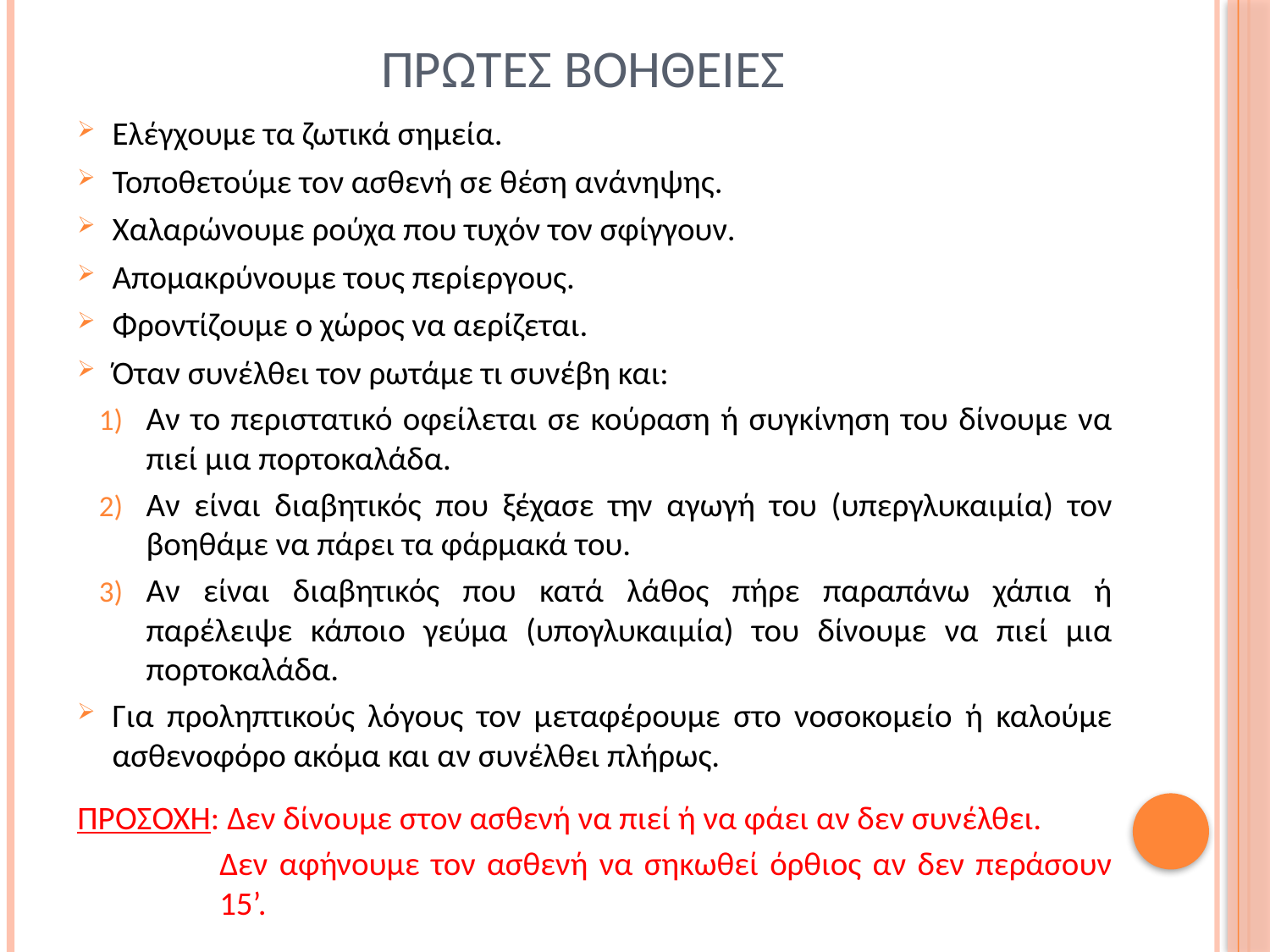

# Πρωτεσ βοηθειεσ
Ελέγχουμε τα ζωτικά σημεία.
Τοποθετούμε τον ασθενή σε θέση ανάνηψης.
Χαλαρώνουμε ρούχα που τυχόν τον σφίγγουν.
Απομακρύνουμε τους περίεργους.
Φροντίζουμε ο χώρος να αερίζεται.
Όταν συνέλθει τον ρωτάμε τι συνέβη και:
Αν το περιστατικό οφείλεται σε κούραση ή συγκίνηση του δίνουμε να πιεί μια πορτοκαλάδα.
Αν είναι διαβητικός που ξέχασε την αγωγή του (υπεργλυκαιμία) τον βοηθάμε να πάρει τα φάρμακά του.
Αν είναι διαβητικός που κατά λάθος πήρε παραπάνω χάπια ή παρέλειψε κάποιο γεύμα (υπογλυκαιμία) του δίνουμε να πιεί μια πορτοκαλάδα.
Για προληπτικούς λόγους τον μεταφέρουμε στο νοσοκομείο ή καλούμε ασθενοφόρο ακόμα και αν συνέλθει πλήρως.
ΠΡΟΣΟΧΗ: Δεν δίνουμε στον ασθενή να πιεί ή να φάει αν δεν συνέλθει.
Δεν αφήνουμε τον ασθενή να σηκωθεί όρθιος αν δεν περάσουν 15’.